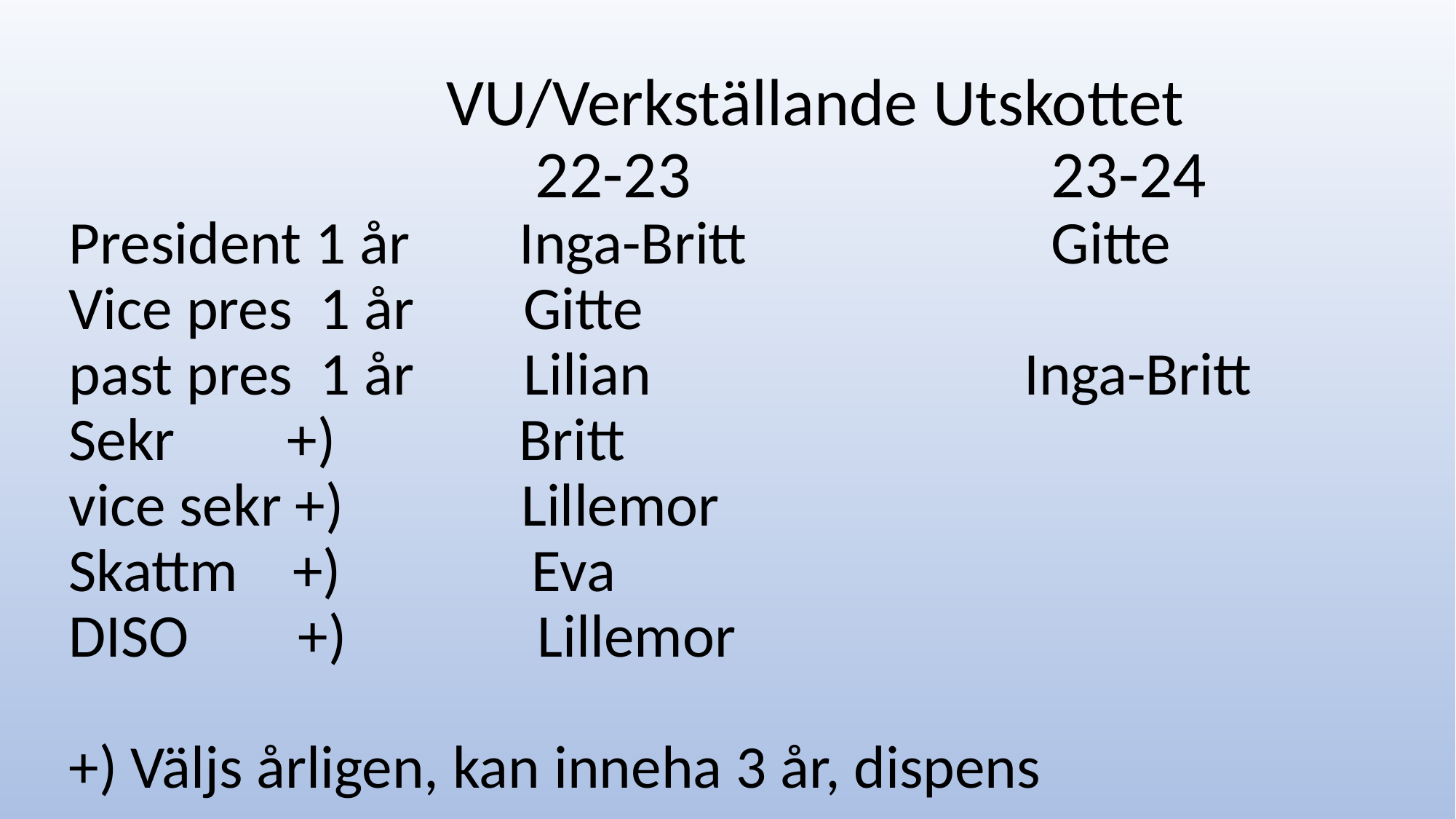

# VU/Verkställande Utskottet 22-23				23-24 President 1 år        Inga-Britt			Gitte Vice pres  1 år        Gitte past pres  1 år        Lilian			      Inga-Britt Sekr		+)	         Britt vice sekr +)             Lillemor Skattm    +)              Eva DISO        +)              Lillemor +) Väljs årligen, kan inneha 3 år, dispens